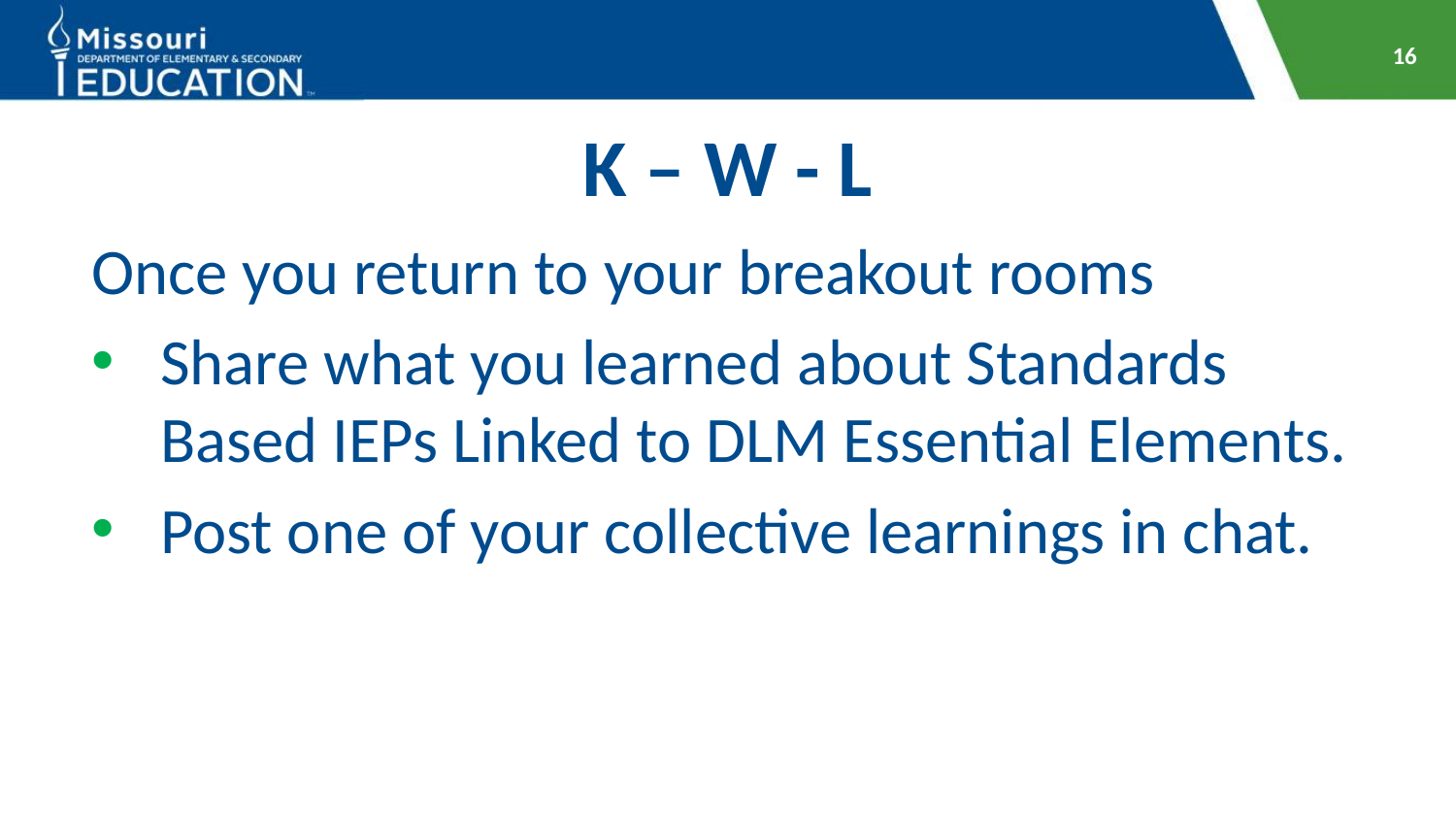

16
# K – W - L
Once you return to your breakout rooms
Share what you learned about Standards Based IEPs Linked to DLM Essential Elements.
Post one of your collective learnings in chat.